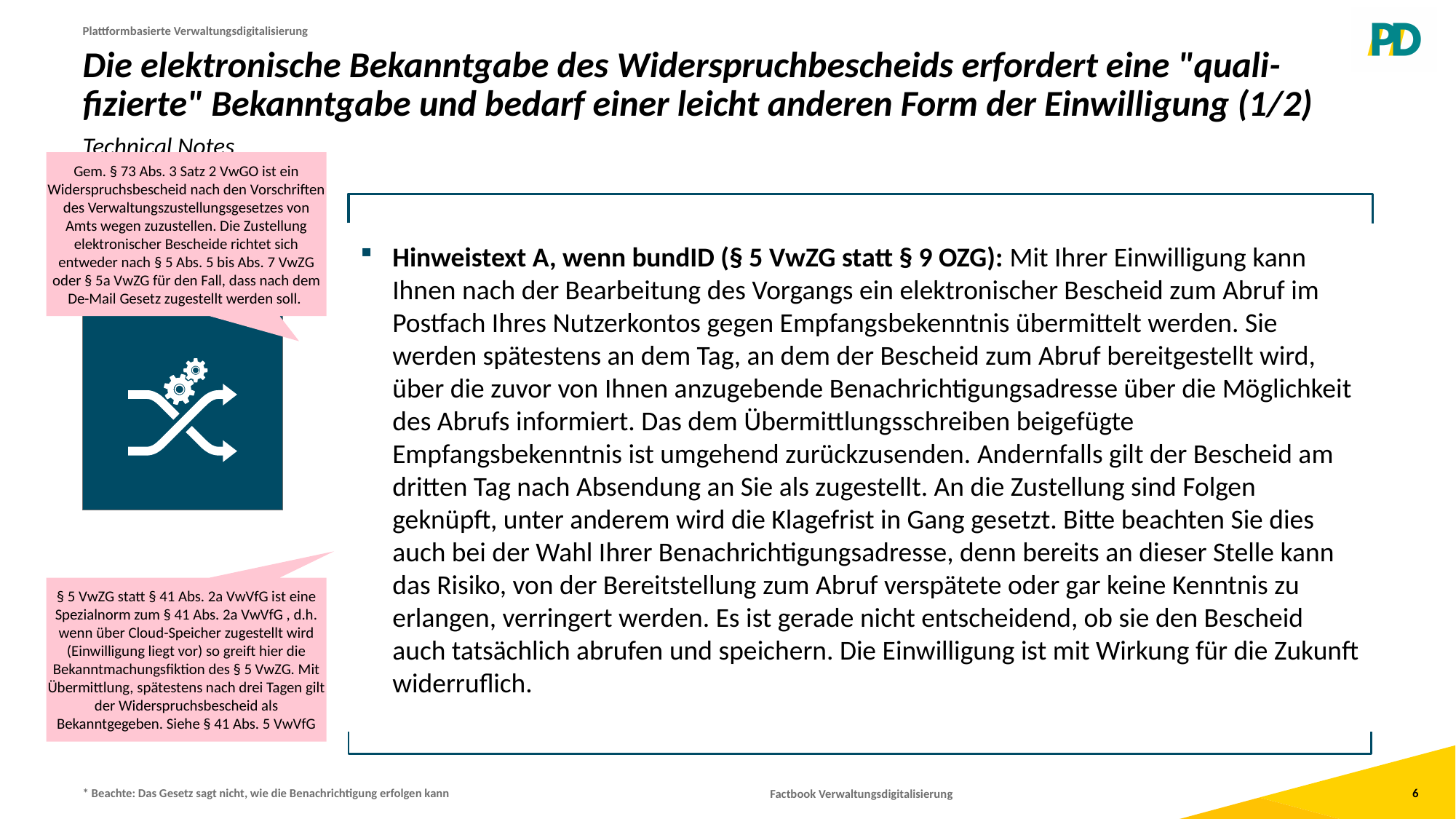

Plattformbasierte Verwaltungsdigitalisierung
# Die elektronische Bekanntgabe des Widerspruchbescheids erfordert eine "quali-fizierte" Bekanntgabe und bedarf einer leicht anderen Form der Einwilligung (1/2)
Technical Notes
Gem. § 73 Abs. 3 Satz 2 VwGO ist ein Widerspruchsbescheid nach den Vorschriften des Verwaltungszustellungsgesetzes von Amts wegen zuzustellen. Die Zustellung elektronischer Bescheide richtet sich entweder nach § 5 Abs. 5 bis Abs. 7 VwZG oder § 5a VwZG für den Fall, dass nach dem De-Mail Gesetz zugestellt werden soll.

Hinweistext A, wenn bundID (§ 5 VwZG statt § 9 OZG): Mit Ihrer Einwilligung kann Ihnen nach der Bearbeitung des Vorgangs ein elektronischer Bescheid zum Abruf im Postfach Ihres Nutzerkontos gegen Empfangsbekenntnis übermittelt werden. Sie werden spätestens an dem Tag, an dem der Bescheid zum Abruf bereitgestellt wird, über die zuvor von Ihnen anzugebende Benachrichtigungsadresse über die Möglichkeit des Abrufs informiert. Das dem Übermittlungsschreiben beigefügte Empfangsbekenntnis ist umgehend zurückzusenden. Andernfalls gilt der Bescheid am dritten Tag nach Absendung an Sie als zugestellt. An die Zustellung sind Folgen geknüpft, unter anderem wird die Klagefrist in Gang gesetzt. Bitte beachten Sie dies auch bei der Wahl Ihrer Benachrichtigungsadresse, denn bereits an dieser Stelle kann das Risiko, von der Bereitstellung zum Abruf verspätete oder gar keine Kenntnis zu erlangen, verringert werden. Es ist gerade nicht entscheidend, ob sie den Bescheid auch tatsächlich abrufen und speichern. Die Einwilligung ist mit Wirkung für die Zukunft widerruflich.

§ 5 VwZG statt § 41 Abs. 2a VwVfG ist eine Spezialnorm zum § 41 Abs. 2a VwVfG , d.h. wenn über Cloud-Speicher zugestellt wird (Einwilligung liegt vor) so greift hier die Bekanntmachungsfiktion des § 5 VwZG. Mit Übermittlung, spätestens nach drei Tagen gilt der Widerspruchsbescheid als Bekanntgegeben. Siehe § 41 Abs. 5 VwVfG

Factbook Verwaltungsdigitalisierung
* Beachte: Das Gesetz sagt nicht, wie die Benachrichtigung erfolgen kann
6